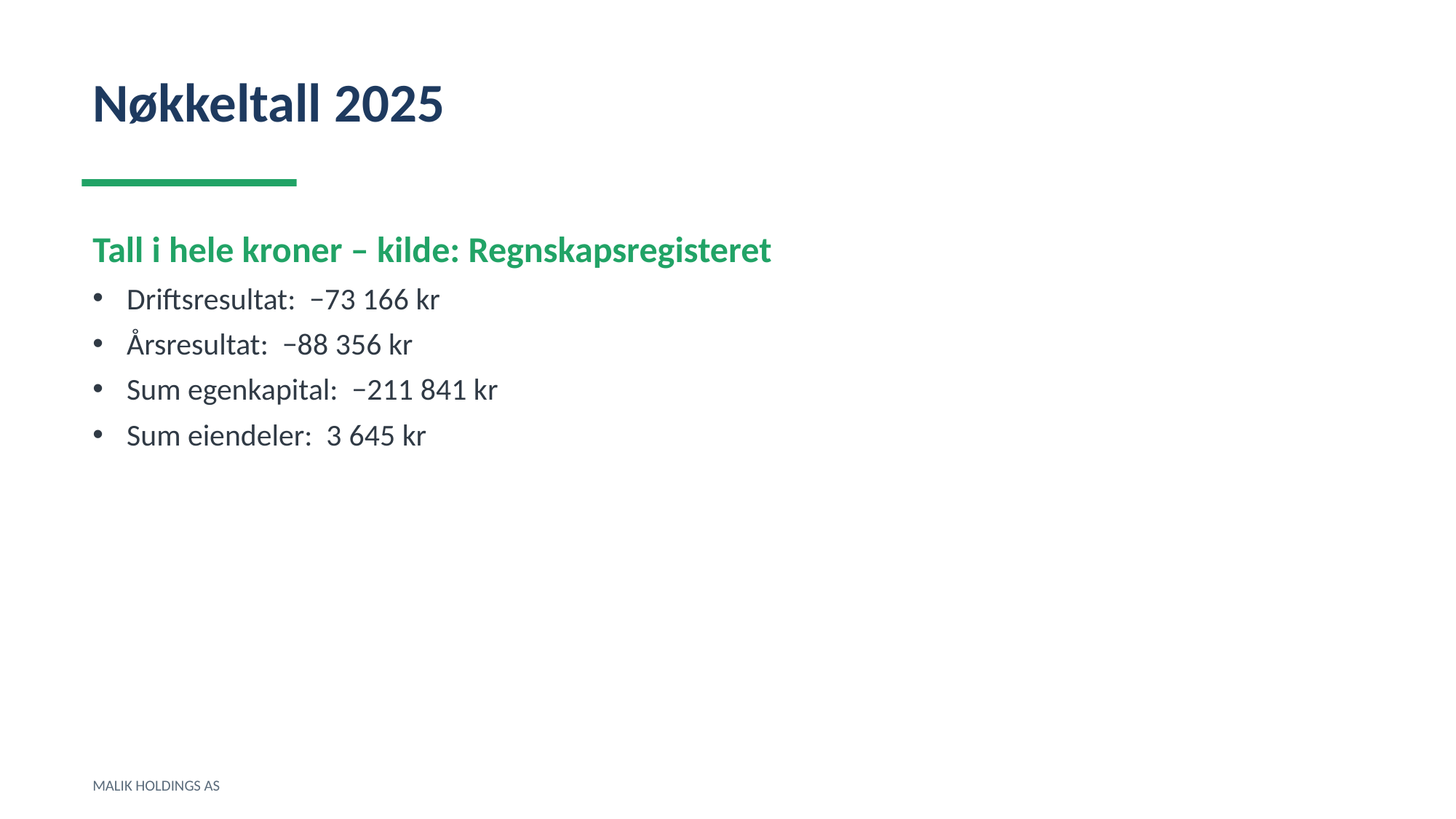

Nøkkeltall 2025

Tall i hele kroner – kilde: Regnskapsregisteret
Driftsresultat:  −73 166 kr
Årsresultat:  −88 356 kr
Sum egenkapital:  −211 841 kr
Sum eiendeler:  3 645 kr
MALIK HOLDINGS AS